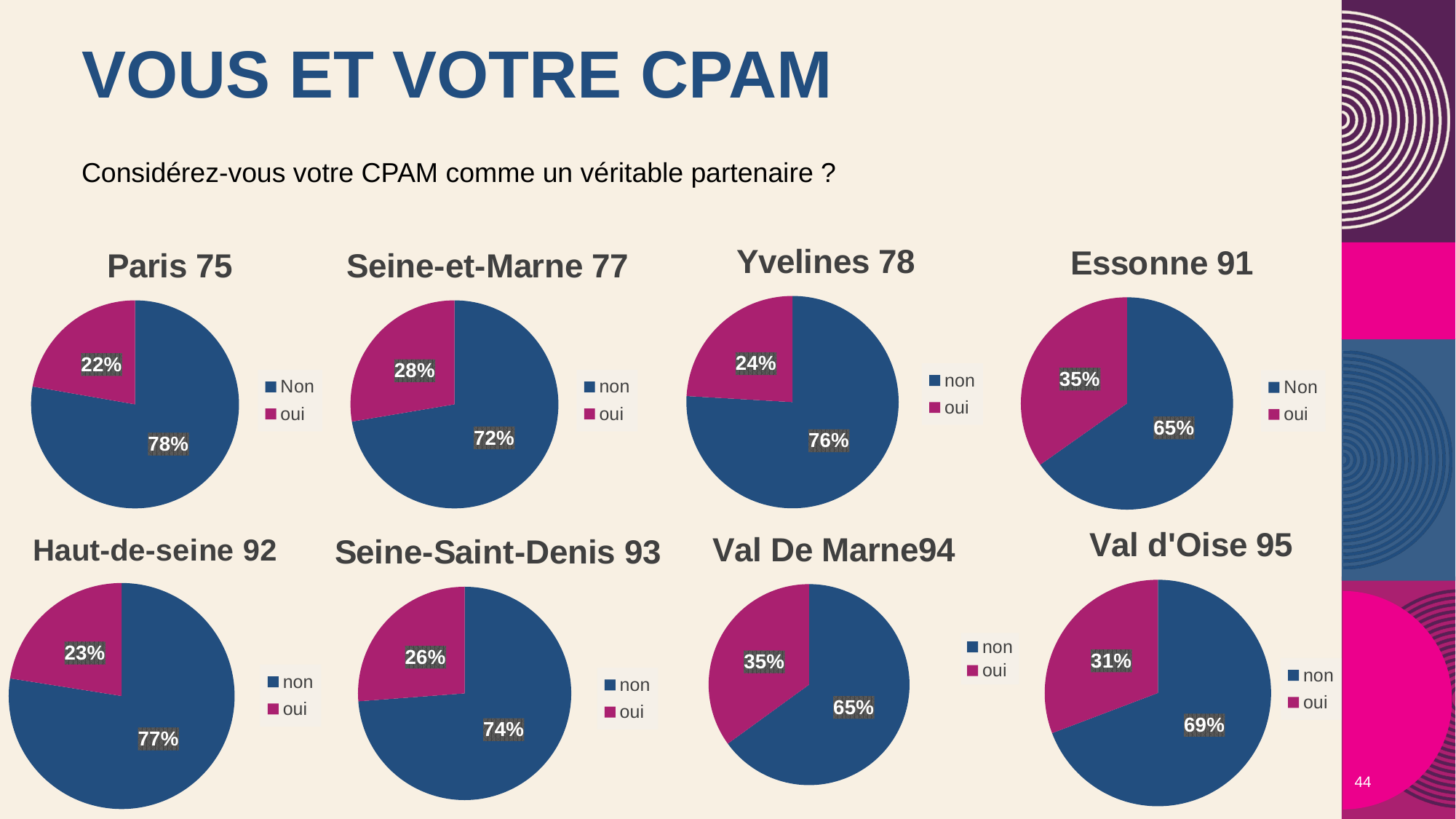

# Vous et votre CPAM
Considérez-vous votre CPAM comme un véritable partenaire ?

### Chart: Yvelines 78

| Category | Ventes |
|---|---|
| non | 126.0 |
| oui | 40.0 |

### Chart:

| Category | Essonne 91 |
|---|---|
| Non | 75.0 |
| oui | 40.0 |

### Chart: Paris 75

| Category | Paris |
|---|---|
| Non | 220.0 |
| oui | 63.0 |

### Chart:

| Category | Seine-et-Marne 77 |
|---|---|
| non | 68.0 |
| oui | 26.0 |

### Chart:

| Category | Val d'Oise 95 |
|---|---|
| non | 63.0 |
| oui | 28.0 |

### Chart: Haut-de-seine 92

| Category | Haut-de-seine 92 |
|---|---|
| non | 148.0 |
| oui | 43.0 |

### Chart:

| Category | Seine-Saint-Denis 93 |
|---|---|
| non | 62.0 |
| oui | 22.0 |

### Chart: Val De Marne94

| Category | Ventes |
|---|---|
| non | 78.0 |
| oui | 42.0 |
44